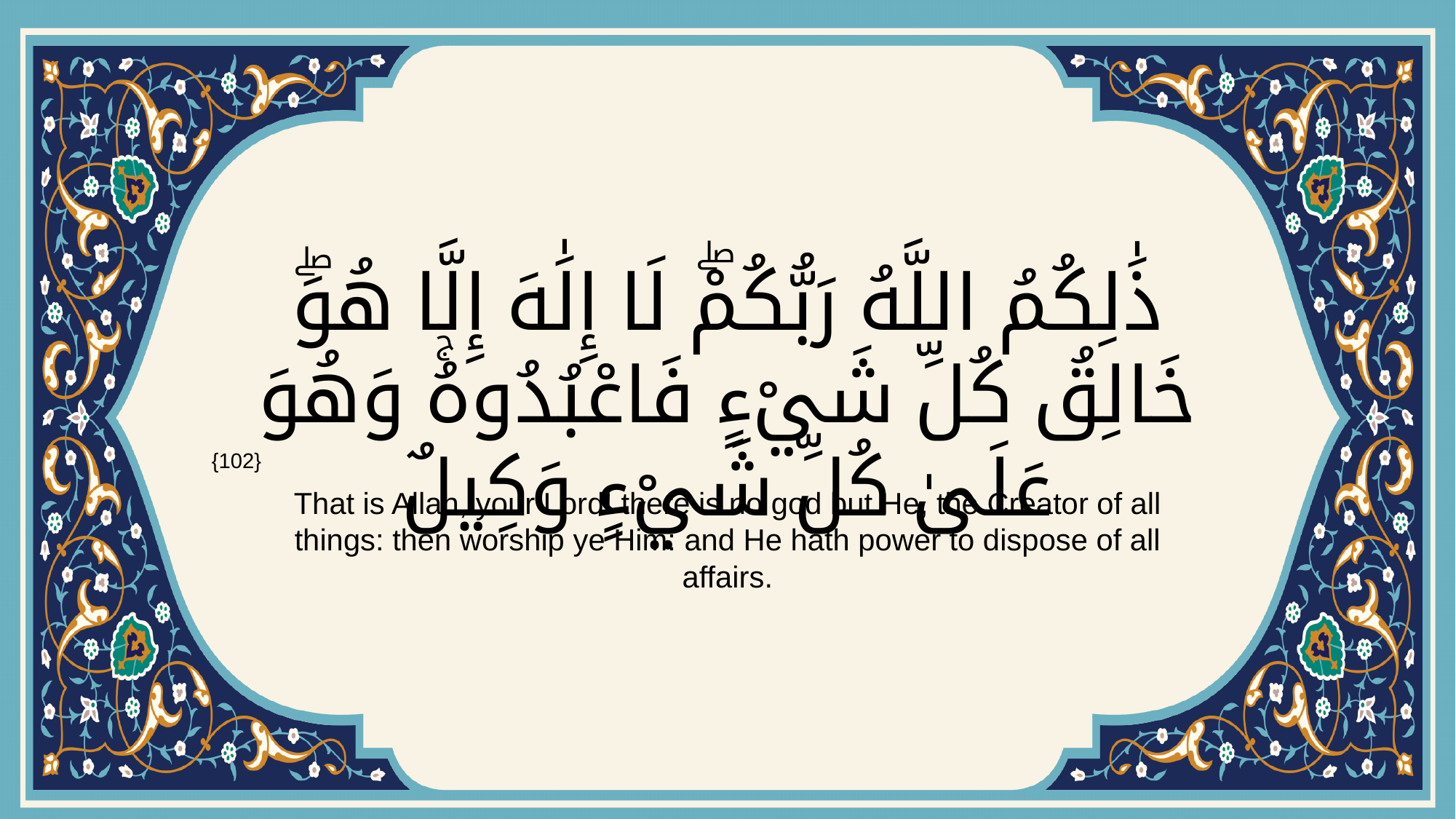

# ذَٰلِكُمُ اللَّهُ رَبُّكُمْۖ لَا إِلَٰهَ إِلَّا هُوَۖ خَالِقُ كُلِّ شَيْءٍ فَاعْبُدُوهُۚ وَهُوَ عَلَىٰ كُلِّ شَيْءٍ وَكِيلٌ
{102}
That is Allah, your Lord! there is no god but He, the Creator of all things: then worship ye Him: and He hath power to dispose of all affairs.